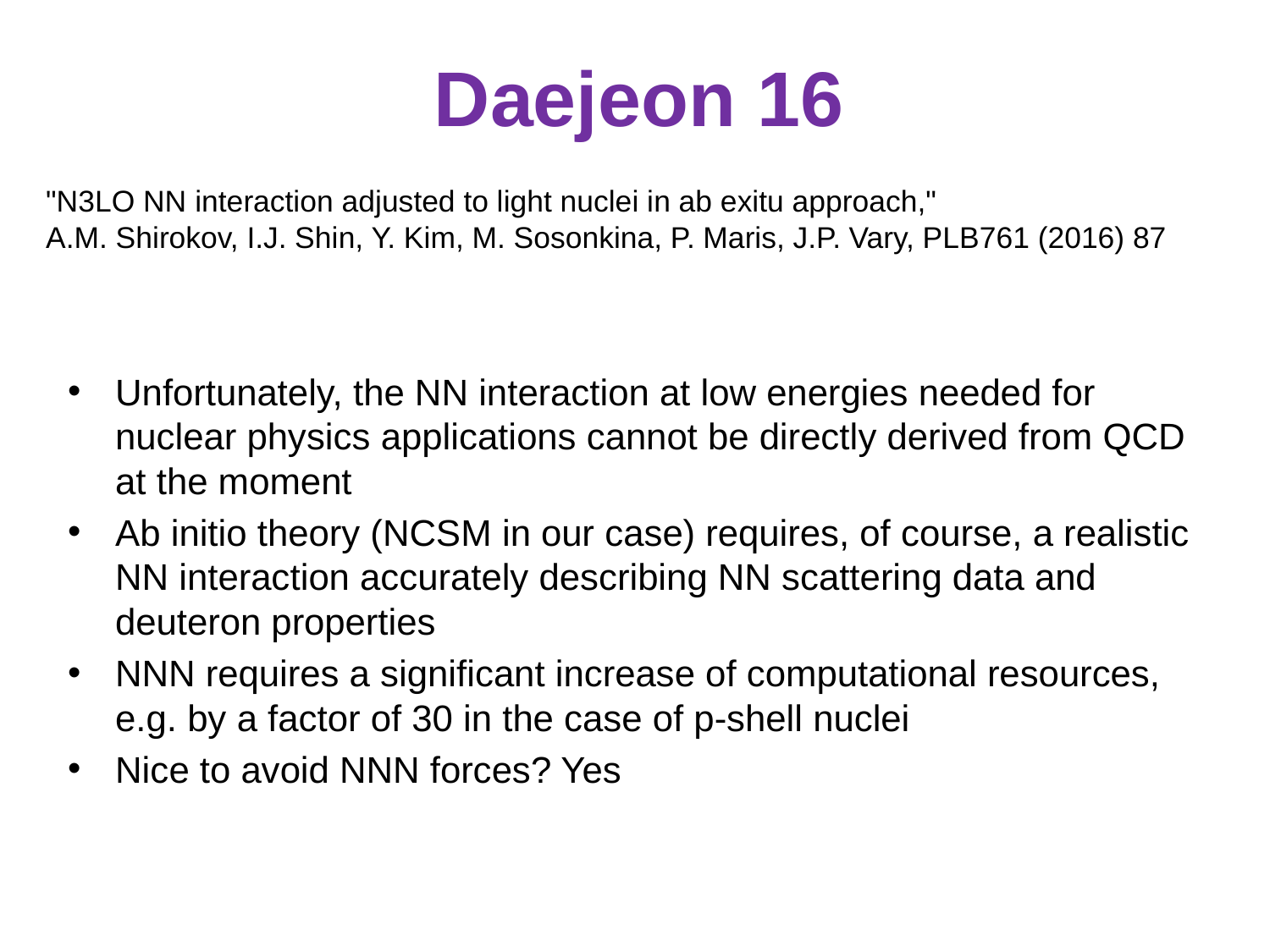

# Daejeon 16
"N3LO NN interaction adjusted to light nuclei in ab exitu approach,"
A.M. Shirokov, I.J. Shin, Y. Kim, M. Sosonkina, P. Maris, J.P. Vary, PLB761 (2016) 87
Unfortunately, the NN interaction at low energies needed for nuclear physics applications cannot be directly derived from QCD at the moment
Ab initio theory (NCSM in our case) requires, of course, a realistic NN interaction accurately describing NN scattering data and deuteron properties
NNN requires a significant increase of computational resources, e.g. by a factor of 30 in the case of p-shell nuclei
Nice to avoid NNN forces? Yes